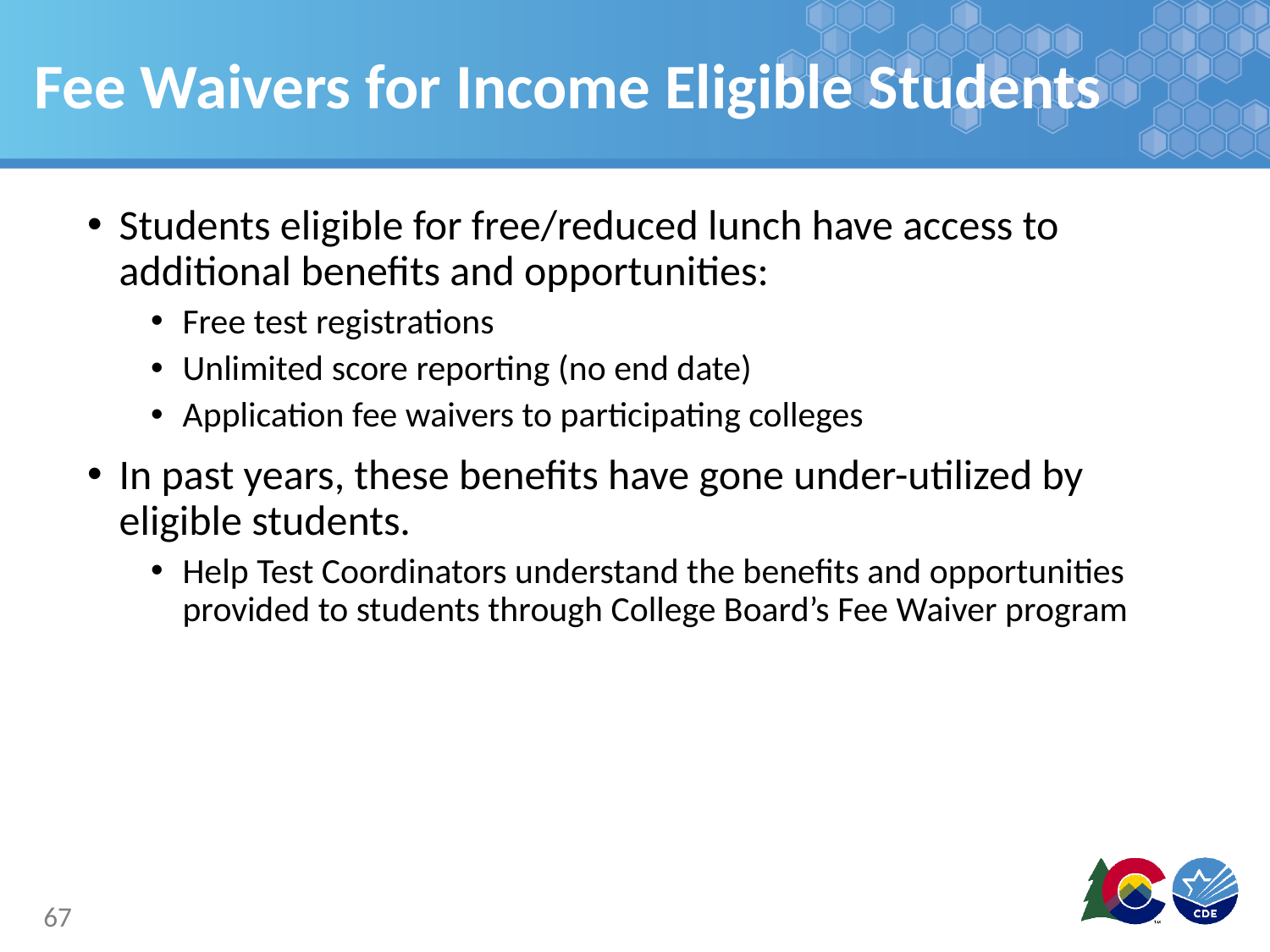

# Fee Waivers for Income Eligible Students
Students eligible for free/reduced lunch have access to additional benefits and opportunities:
Free test registrations
Unlimited score reporting (no end date)
Application fee waivers to participating colleges
In past years, these benefits have gone under-utilized by eligible students.
Help Test Coordinators understand the benefits and opportunities provided to students through College Board’s Fee Waiver program

67